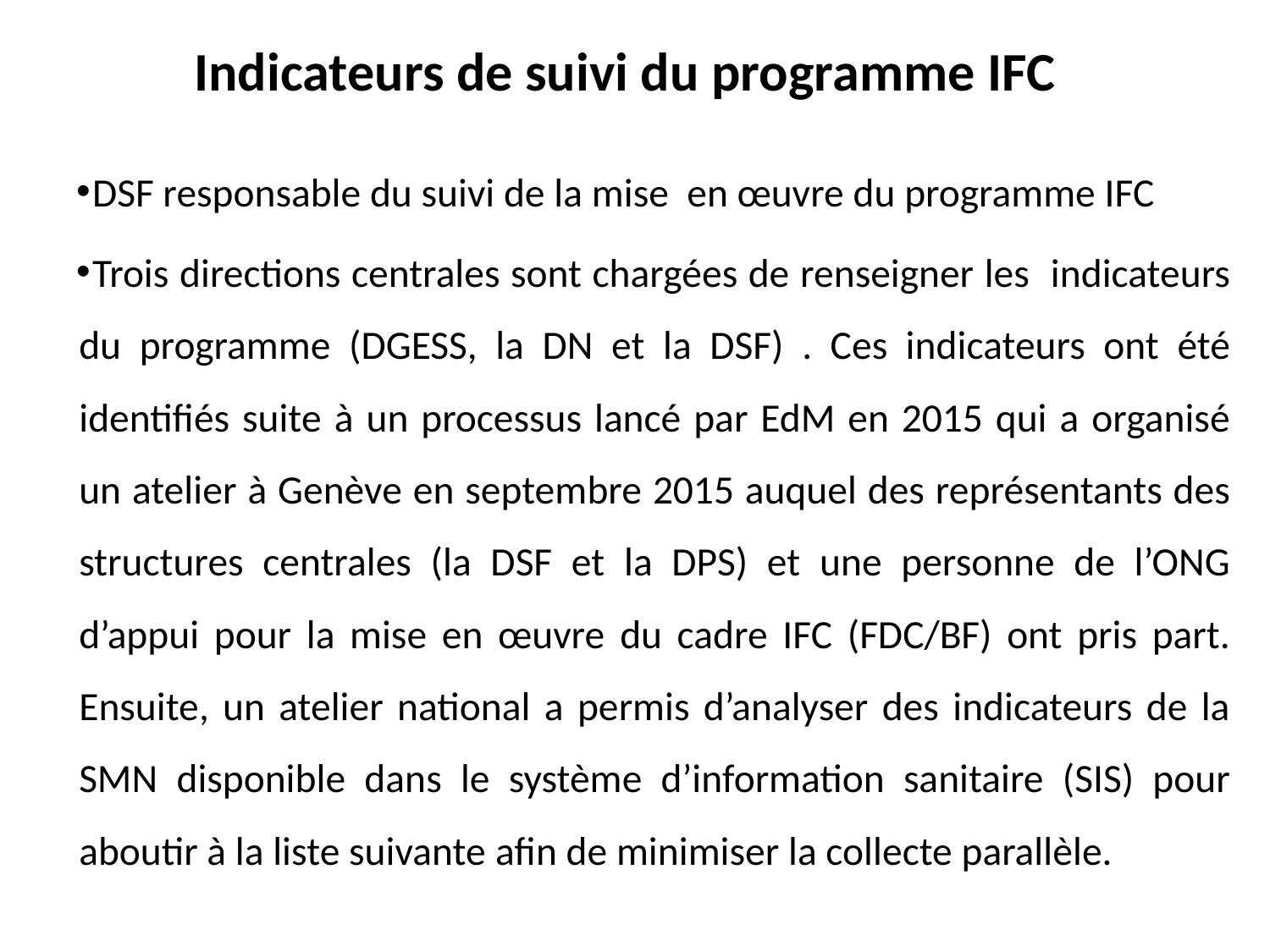

# Indicateurs de suivi du programme IFC
DSF responsable du suivi de la mise  en œuvre du programme IFC
Trois directions centrales sont chargées de renseigner les  indicateurs du programme (DGESS, la DN et la DSF) . Ces indicateurs ont été identifiés suite à un processus lancé par EdM en 2015 qui a organisé un atelier à Genève en septembre 2015 auquel des représentants des structures centrales (la DSF et la DPS) et une personne de l’ONG d’appui pour la mise en œuvre du cadre IFC (FDC/BF) ont pris part. Ensuite, un atelier national a permis d’analyser des indicateurs de la SMN disponible dans le système d’information sanitaire (SIS) pour aboutir à la liste suivante afin de minimiser la collecte parallèle.